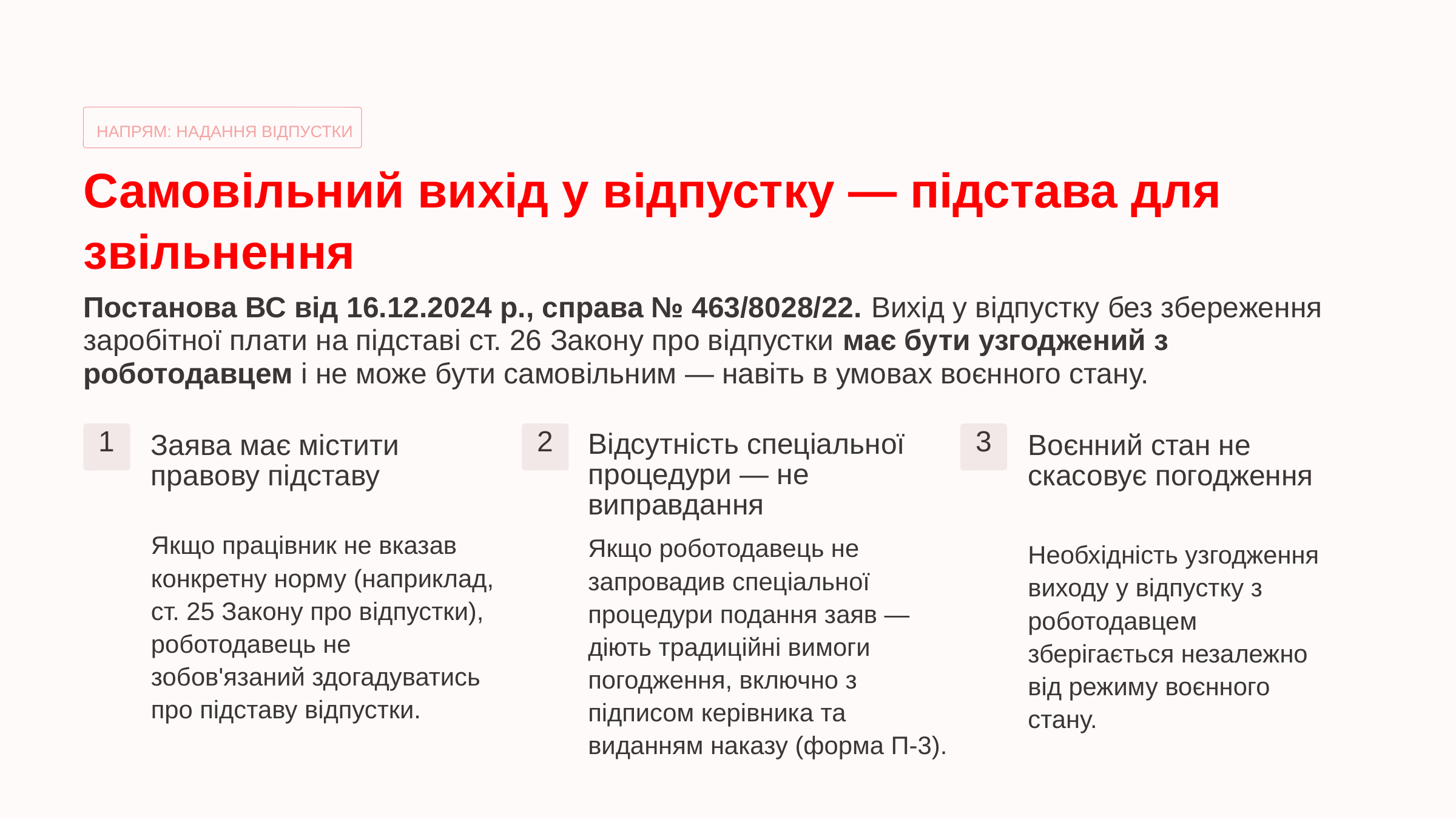

НАПРЯМ: НАДАННЯ ВІДПУСТКИ
Самовільний вихід у відпустку — підстава для звільнення
Постанова ВС від 16.12.2024 р., справа № 463/8028/22. Вихід у відпустку без збереження заробітної плати на підставі ст. 26 Закону про відпустки має бути узгоджений з роботодавцем і не може бути самовільним — навіть в умовах воєнного стану.

1
2
3
Відсутність спеціальної процедури — не виправдання
Заява має містити правову підставу
Воєнний стан не скасовує погодження
Якщо працівник не вказав конкретну норму (наприклад, ст. 25 Закону про відпустки), роботодавець не зобов'язаний здогадуватись про підставу відпустки.
Якщо роботодавець не запровадив спеціальної процедури подання заяв — діють традиційні вимоги погодження, включно з підписом керівника та виданням наказу (форма П-3).
Необхідність узгодження виходу у відпустку з роботодавцем зберігається незалежно від режиму воєнного стану.